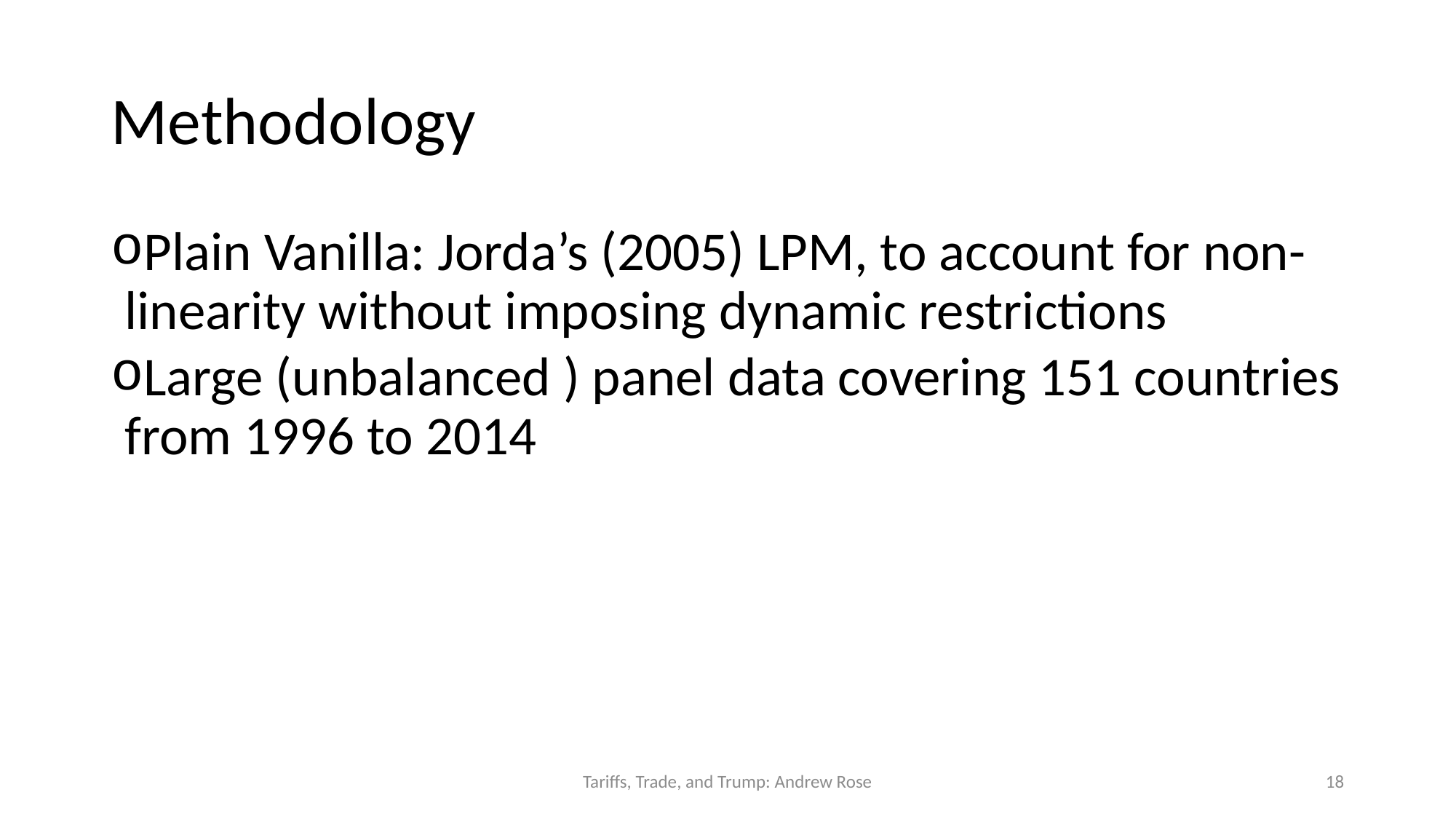

# Methodology
Plain Vanilla: Jorda’s (2005) LPM, to account for non-linearity without imposing dynamic restrictions
Large (unbalanced ) panel data covering 151 countries from 1996 to 2014

Tariffs, Trade, and Trump: Andrew Rose
18